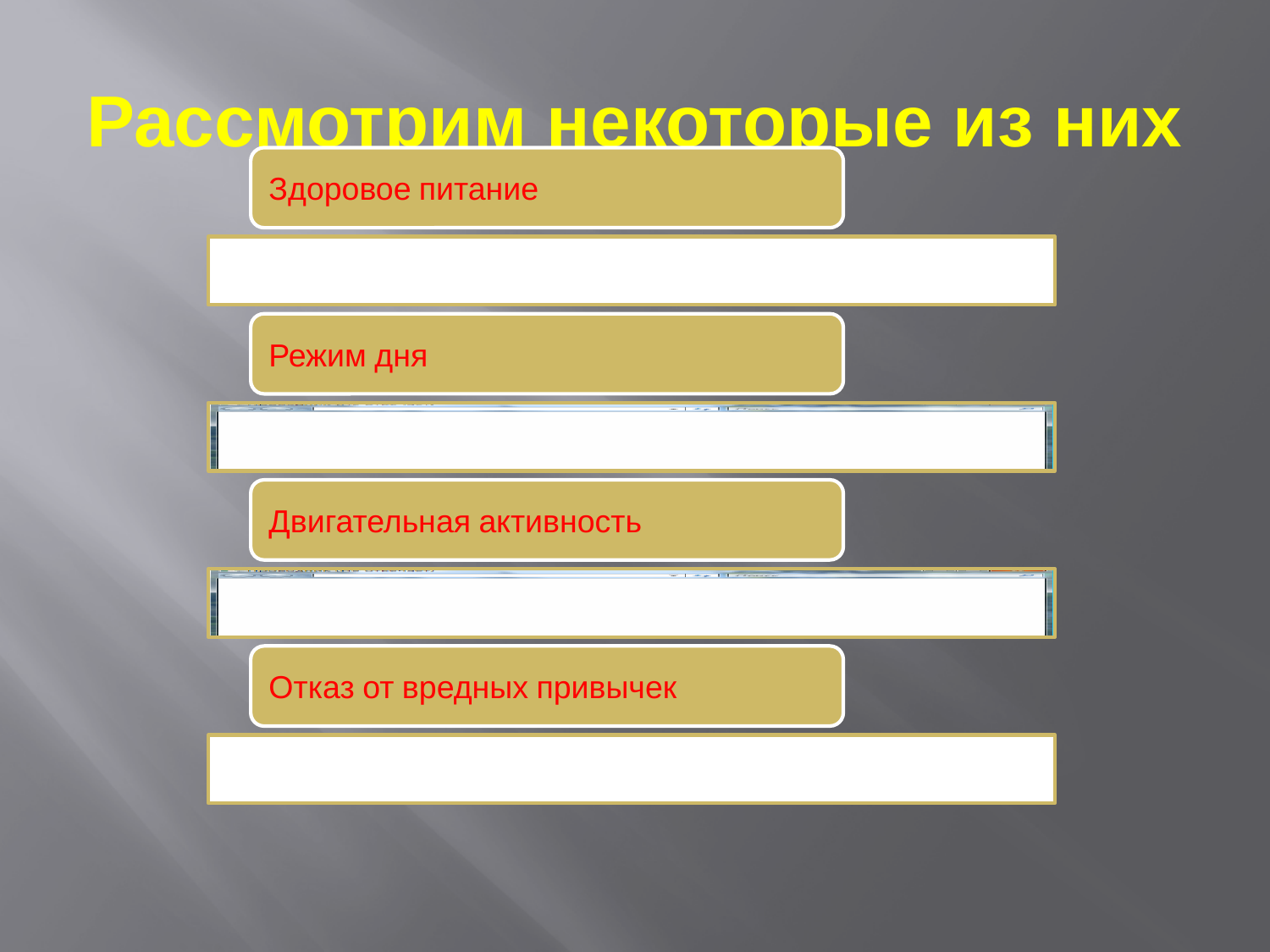

# Рассмотрим некоторые из них
Здоровое питание
Режим дня
Двигательная активность
Отказ от вредных привычек